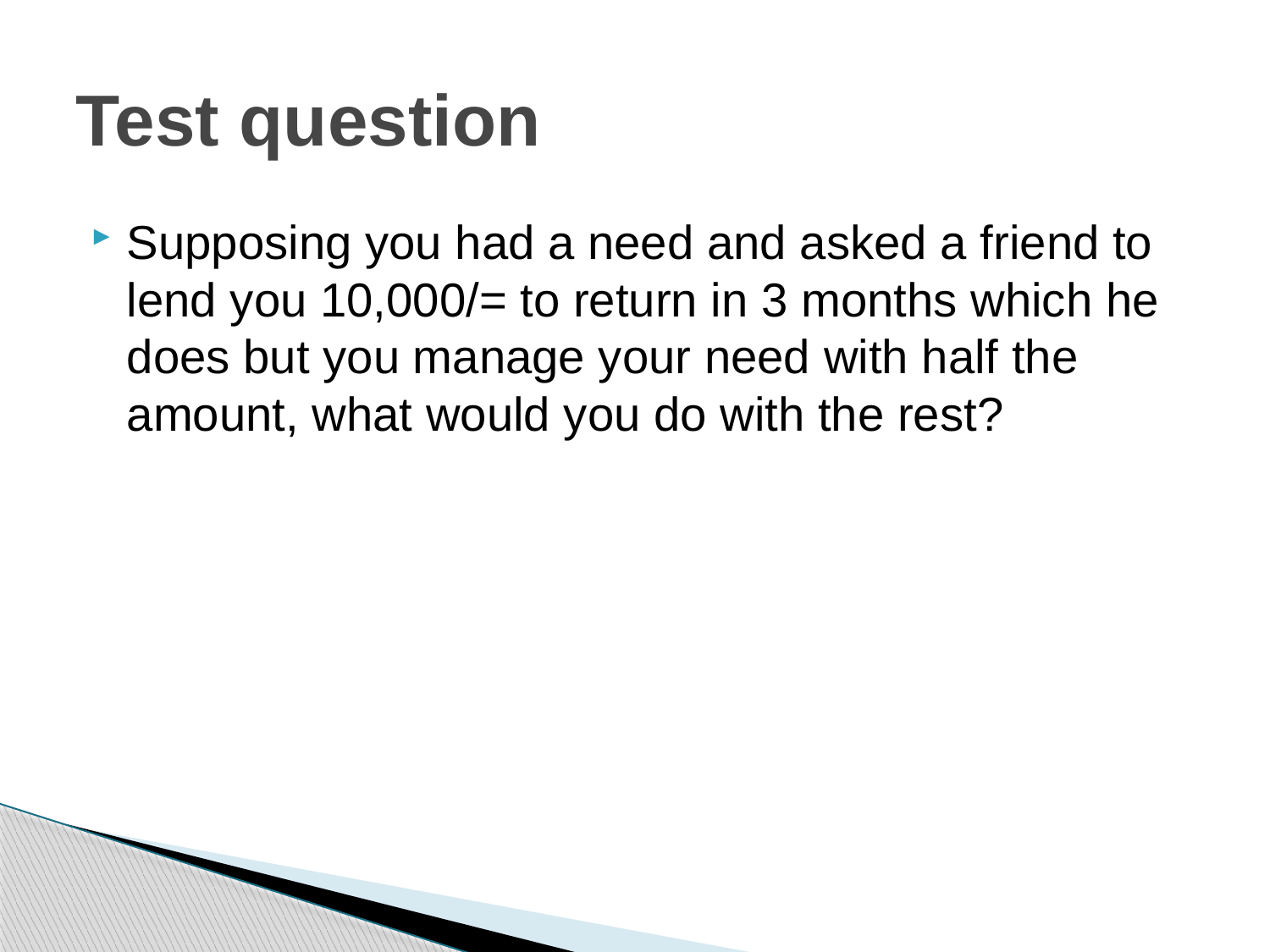

# Test question
Supposing you had a need and asked a friend to lend you 10,000/= to return in 3 months which he does but you manage your need with half the amount, what would you do with the rest?